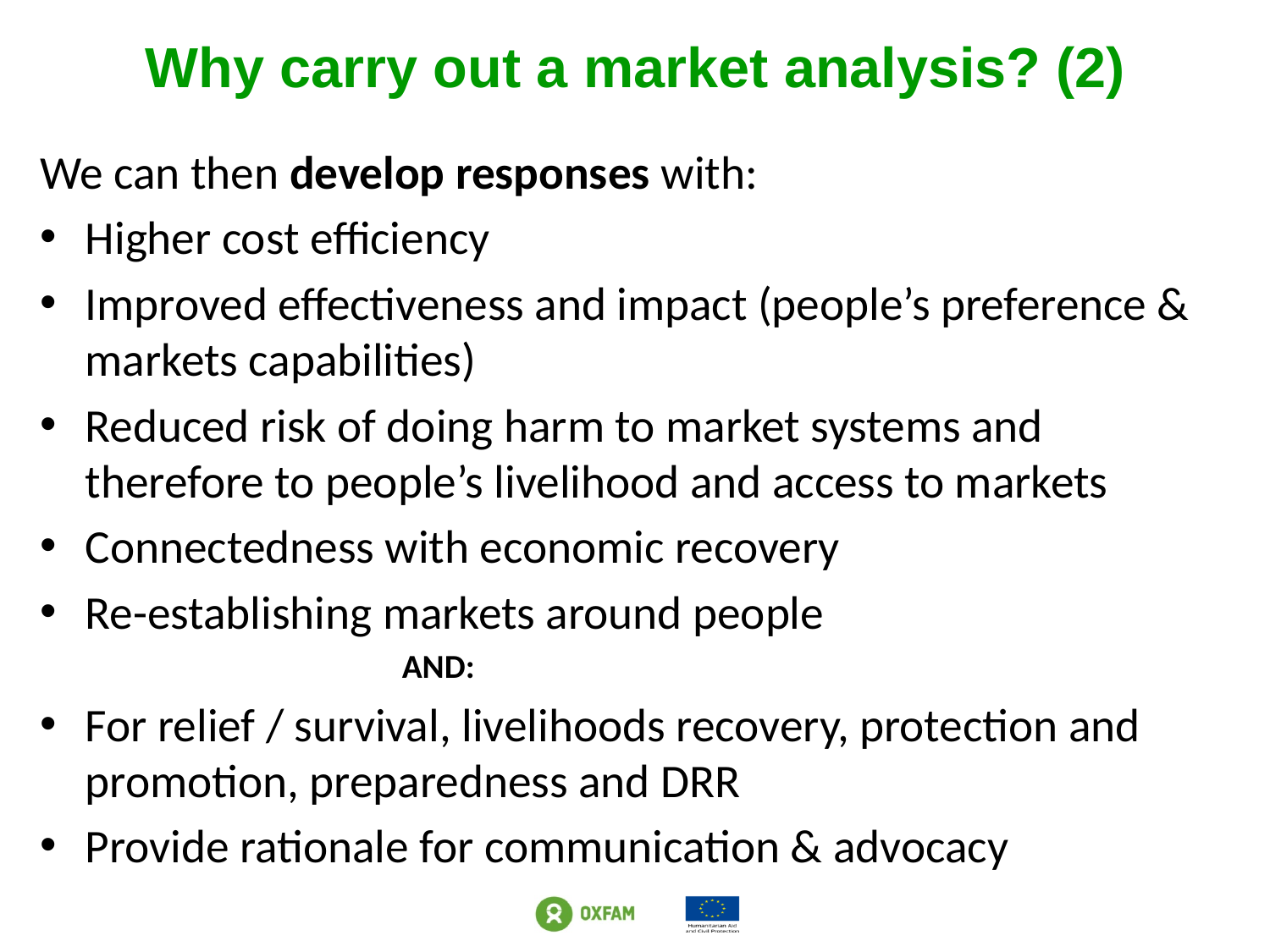

# Why carry out a market analysis? (2)
We can then develop responses with:
Higher cost efficiency
Improved effectiveness and impact (people’s preference & markets capabilities)
Reduced risk of doing harm to market systems and therefore to people’s livelihood and access to markets
Connectedness with economic recovery
Re-establishing markets around people
AND:
For relief / survival, livelihoods recovery, protection and promotion, preparedness and DRR
Provide rationale for communication & advocacy